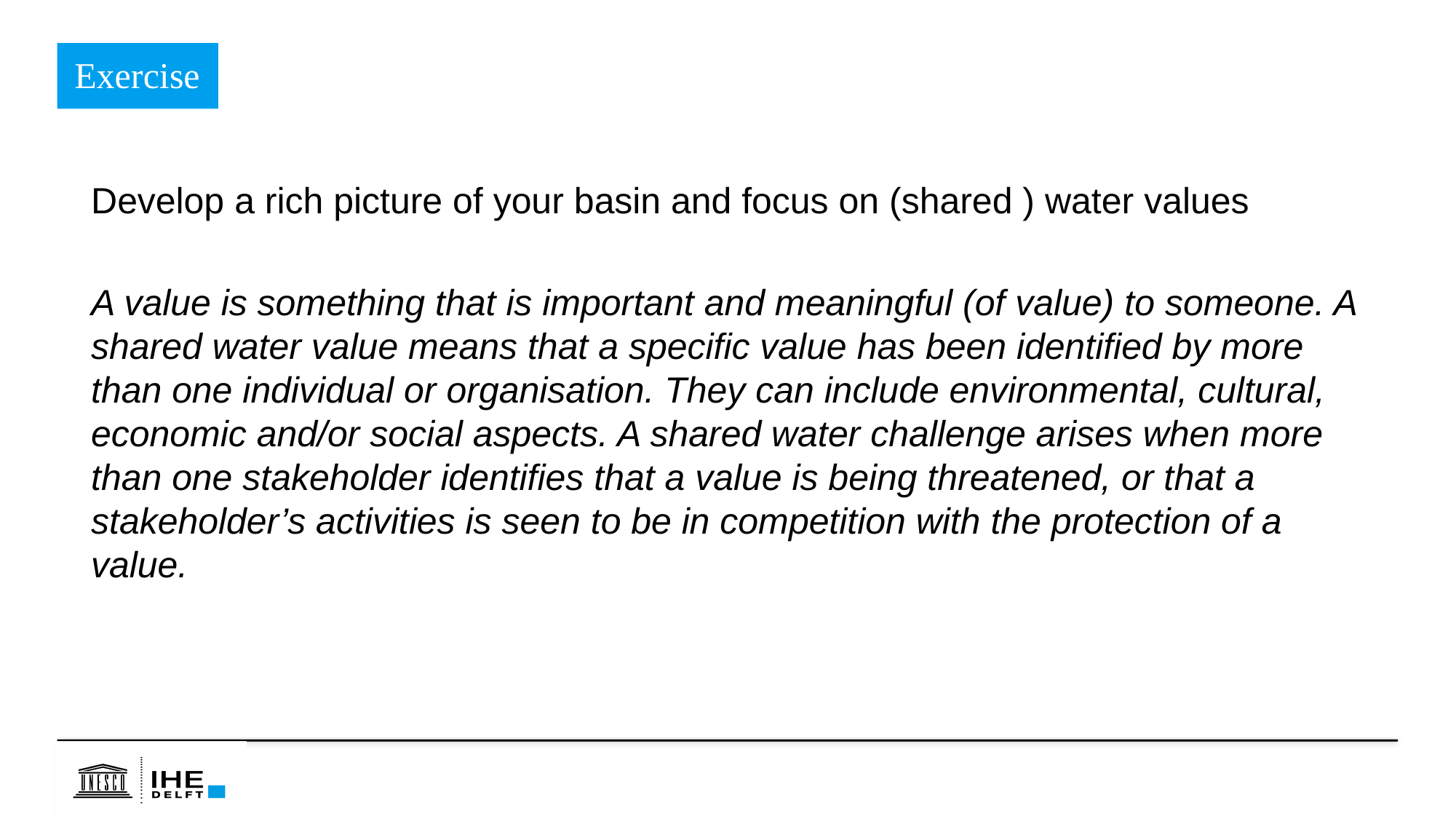

Exercise
Develop a rich picture of your basin and focus on (shared ) water values

A value is something that is important and meaningful (of value) to someone. A shared water value means that a specific value has been identified by more than one individual or organisation. They can include environmental, cultural, economic and/or social aspects. A shared water challenge arises when more than one stakeholder identifies that a value is being threatened, or that a stakeholder’s activities is seen to be in competition with the protection of a value.